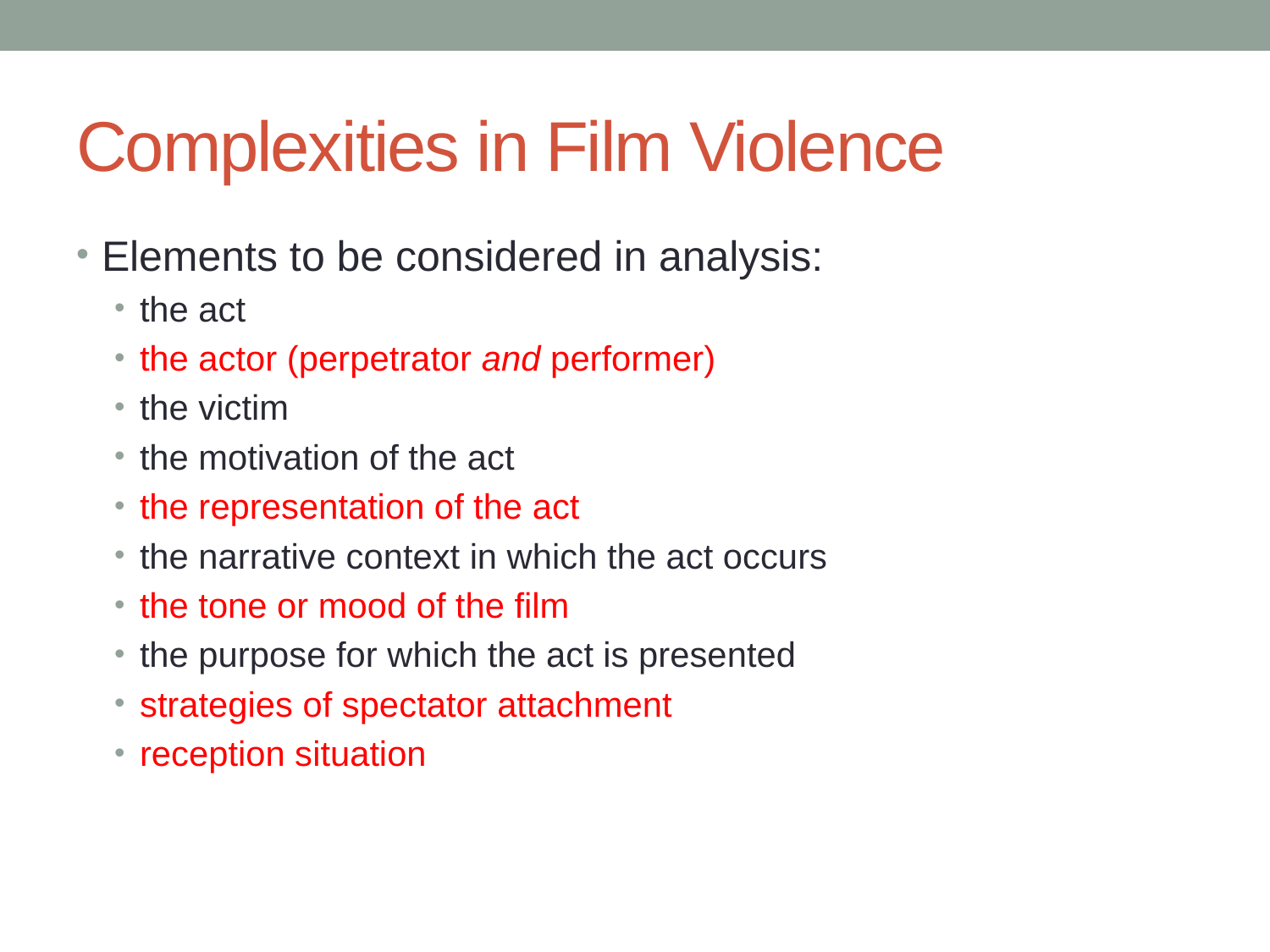

# Complexities in Film Violence
Elements to be considered in analysis:
the act
the actor (perpetrator and performer)
the victim
the motivation of the act
the representation of the act
the narrative context in which the act occurs
the tone or mood of the film
the purpose for which the act is presented
strategies of spectator attachment
reception situation